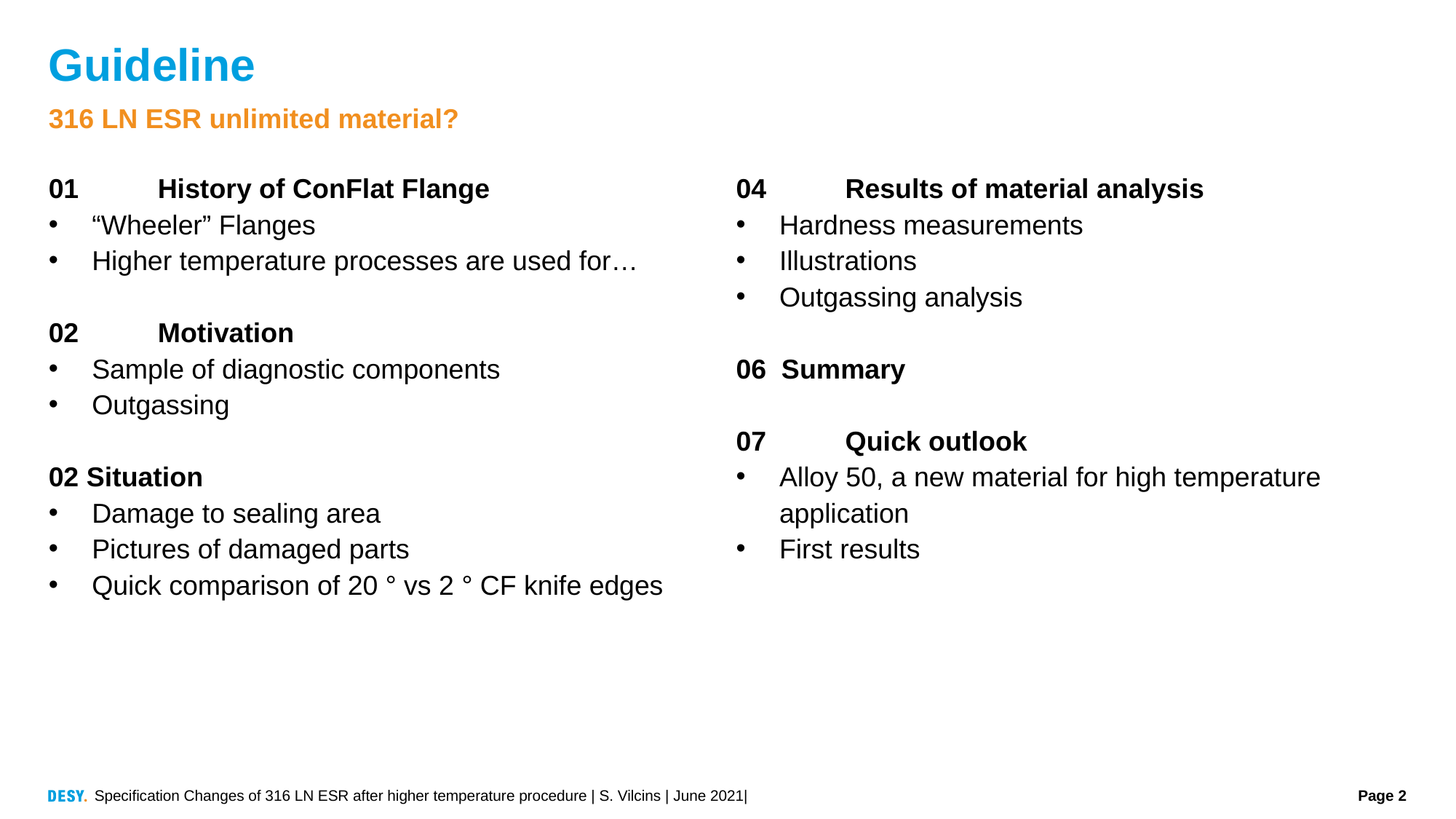

# Guideline
316 LN ESR unlimited material?
01	History of ConFlat Flange
“Wheeler” Flanges
Higher temperature processes are used for…
02	Motivation
Sample of diagnostic components
Outgassing

02 Situation
Damage to sealing area
Pictures of damaged parts
Quick comparison of 20 ° vs 2 ° CF knife edges

04	Results of material analysis
Hardness measurements
Illustrations
Outgassing analysis

06  Summary

07	Quick outlook
Alloy 50, a new material for high temperature application
First results

Specification Changes of 316 LN ESR after higher temperature procedure | S. Vilcins | June 2021|